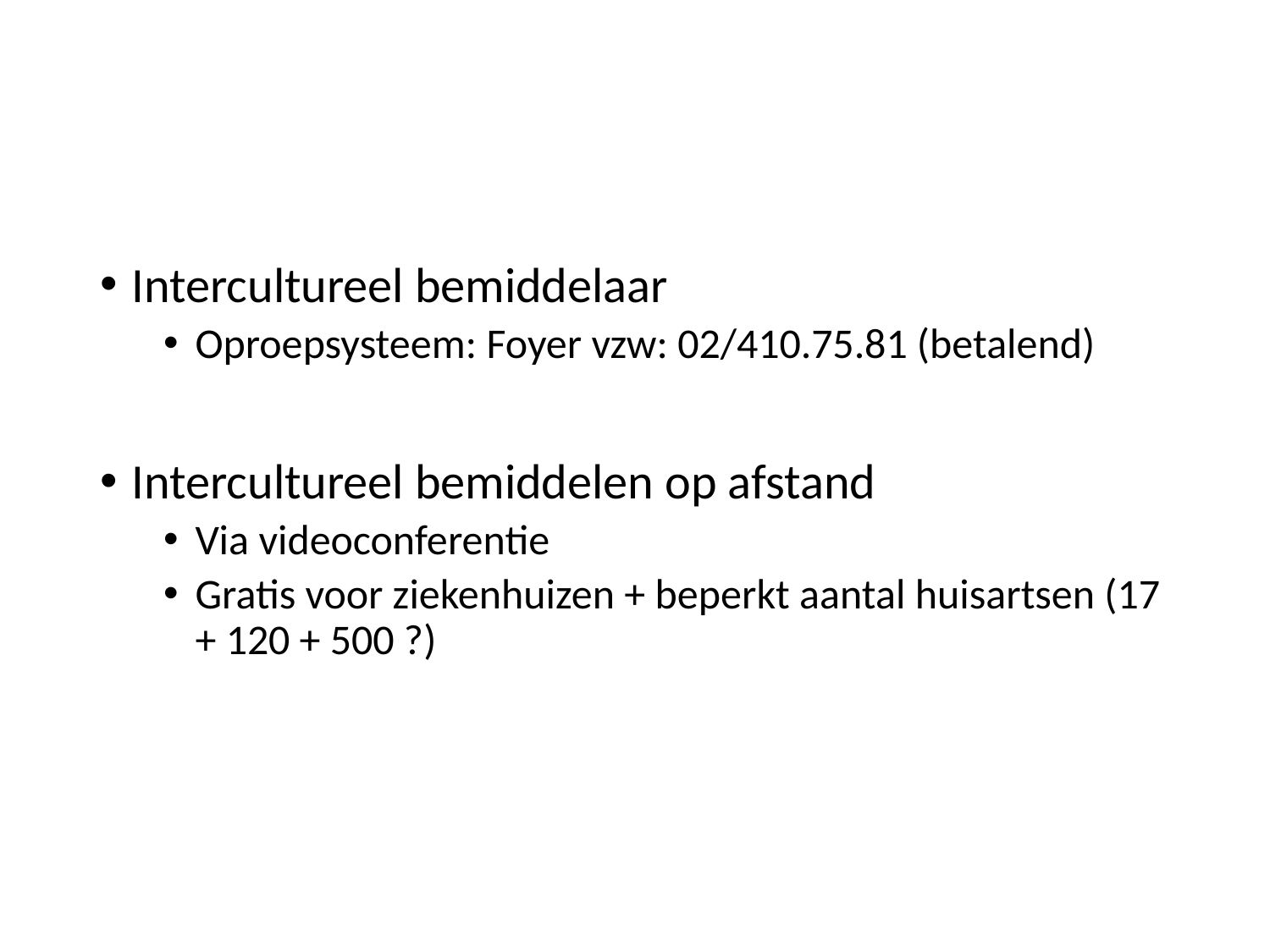

#
Intercultureel bemiddelaar
Oproepsysteem: Foyer vzw: 02/410.75.81 (betalend)

Intercultureel bemiddelen op afstand
Via videoconferentie
Gratis voor ziekenhuizen + beperkt aantal huisartsen (17 + 120 + 500 ?)